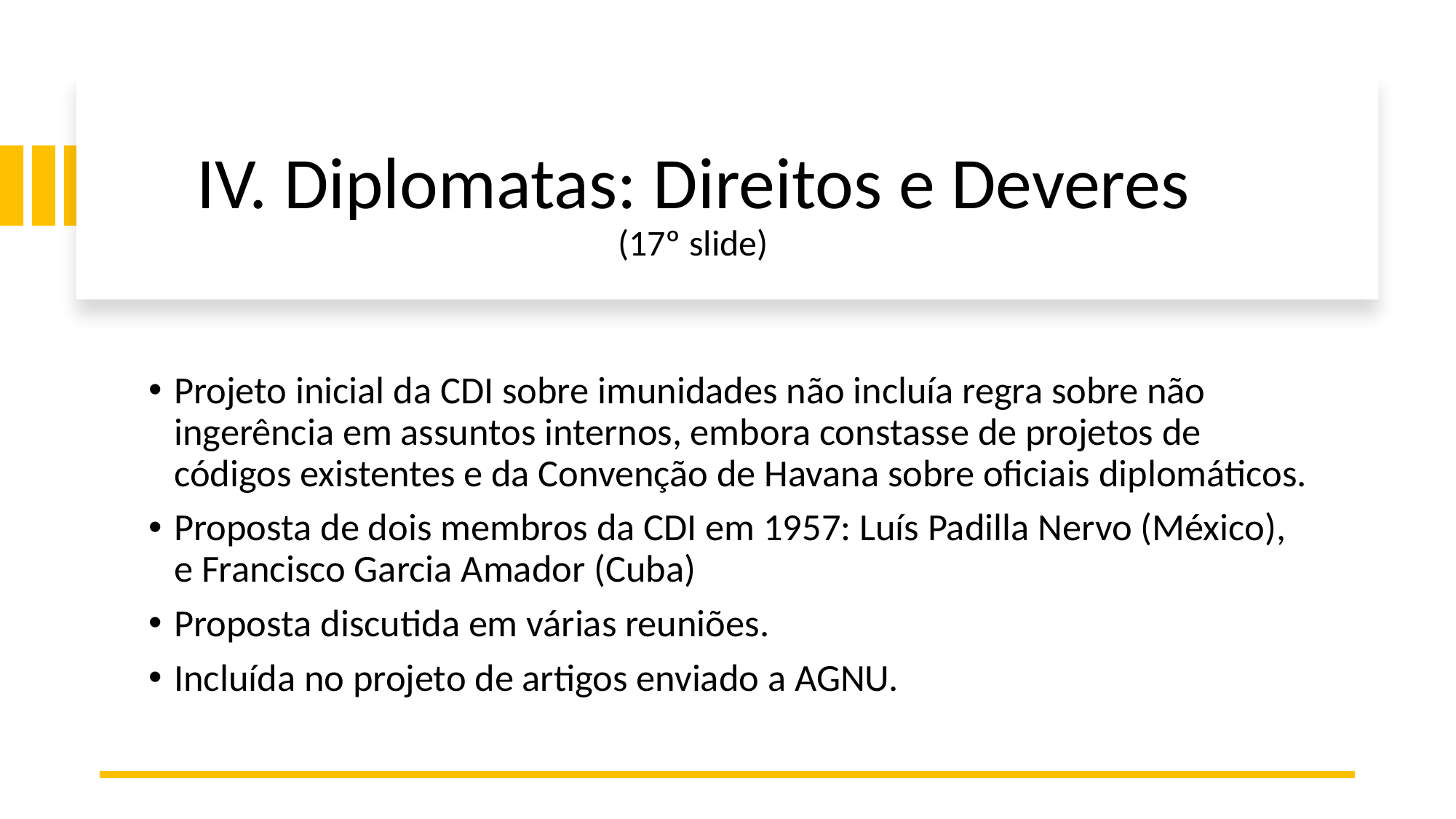

# IV. Diplomatas: Direitos e Deveres (17º slide)

Projeto inicial da CDI sobre imunidades não incluía regra sobre não ingerência em assuntos internos, embora constasse de projetos de códigos existentes e da Convenção de Havana sobre oficiais diplomáticos.
Proposta de dois membros da CDI em 1957: Luís Padilla Nervo (México),  e Francisco Garcia Amador (Cuba)
Proposta discutida em várias reuniões.
Incluída no projeto de artigos enviado a AGNU.